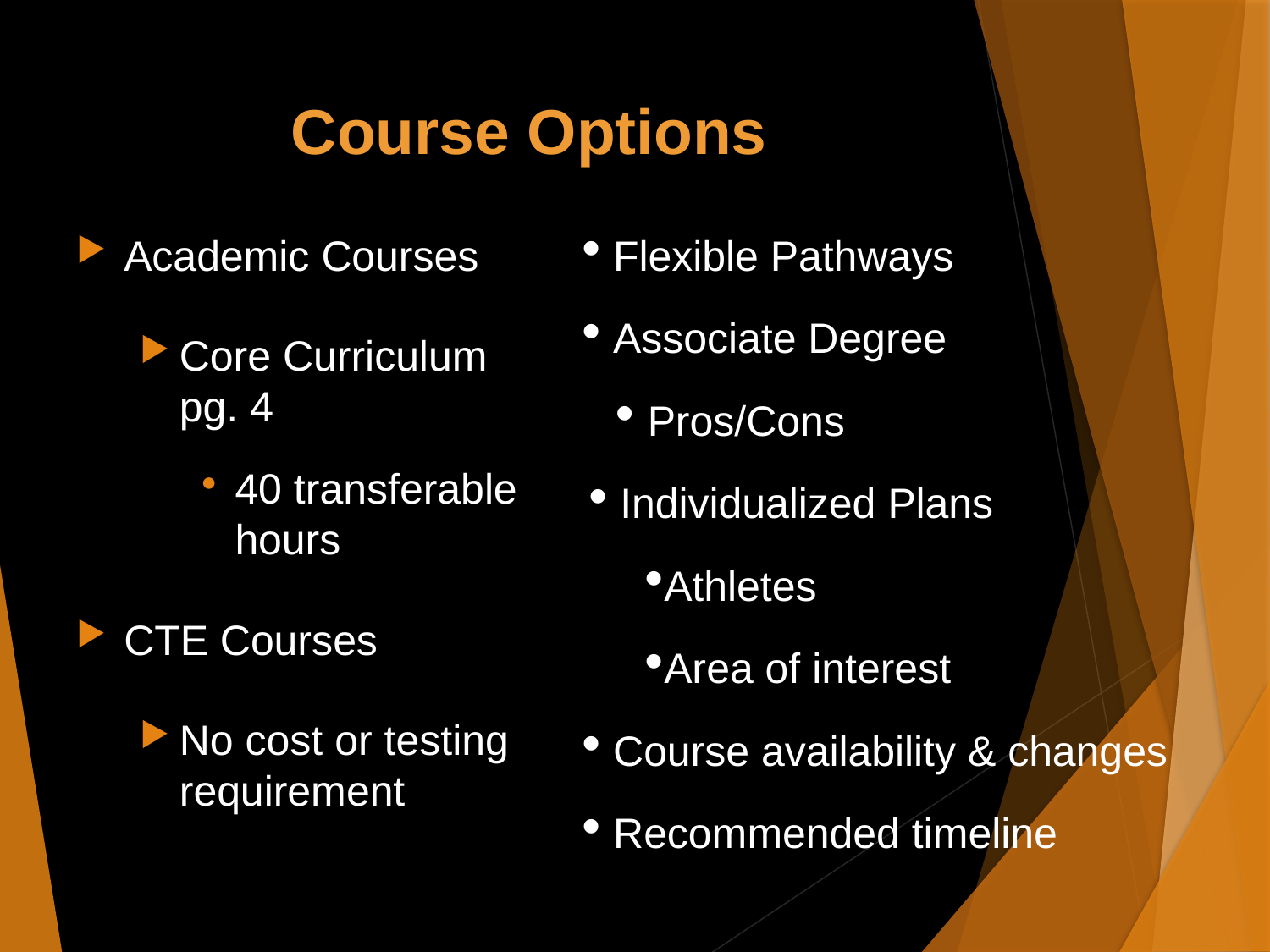

# Course Options
Academic Courses
Core Curriculum pg. 4
40 transferable hours
CTE Courses
No cost or testing requirement

 Flexible Pathways
 Associate Degree
Pros/Cons
 Individualized Plans
Athletes
Area of interest
 Course availability & changes
 Recommended timeline